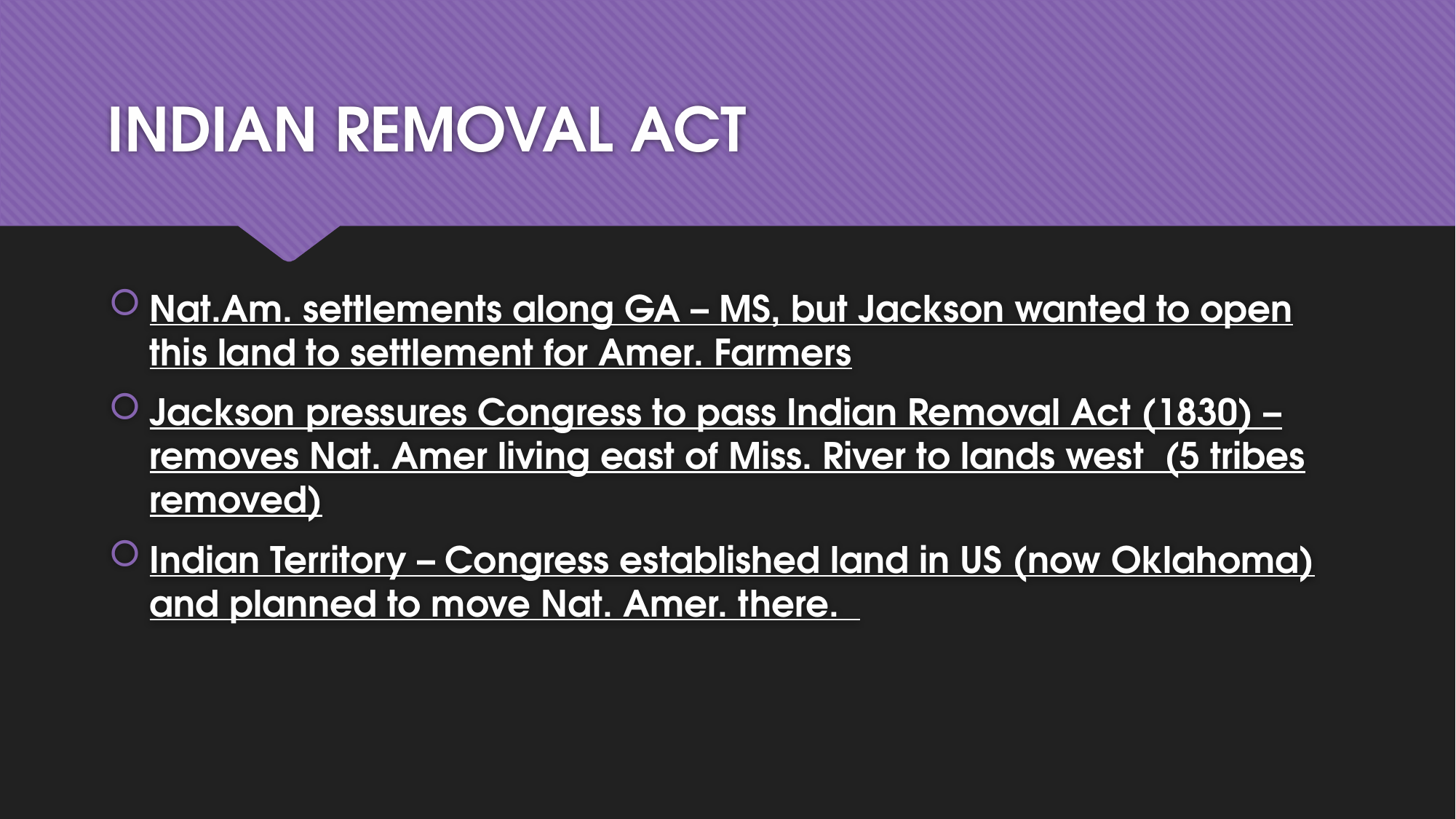

# INDIAN REMOVAL ACT
Nat.Am. settlements along GA – MS, but Jackson wanted to open this land to settlement for Amer. Farmers
Jackson pressures Congress to pass Indian Removal Act (1830) – removes Nat. Amer living east of Miss. River to lands west  (5 tribes removed)
Indian Territory – Congress established land in US (now Oklahoma) and planned to move Nat. Amer. there.